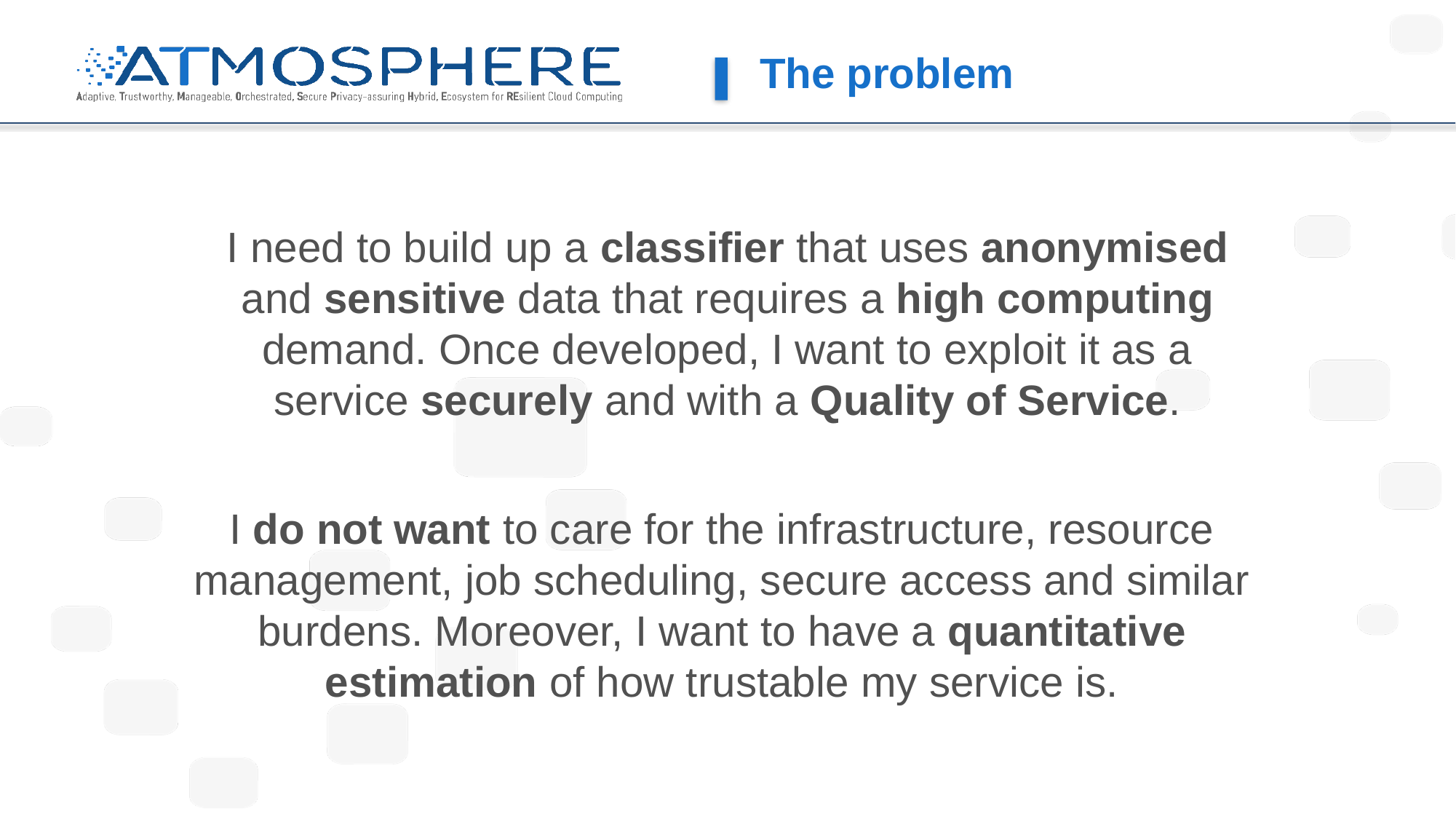

# The problem
I need to build up a classifier that uses anonymised and sensitive data that requires a high computing demand. Once developed, I want to exploit it as a service securely and with a Quality of Service.
I do not want to care for the infrastructure, resource management, job scheduling, secure access and similar burdens. Moreover, I want to have a quantitative estimation of how trustable my service is.